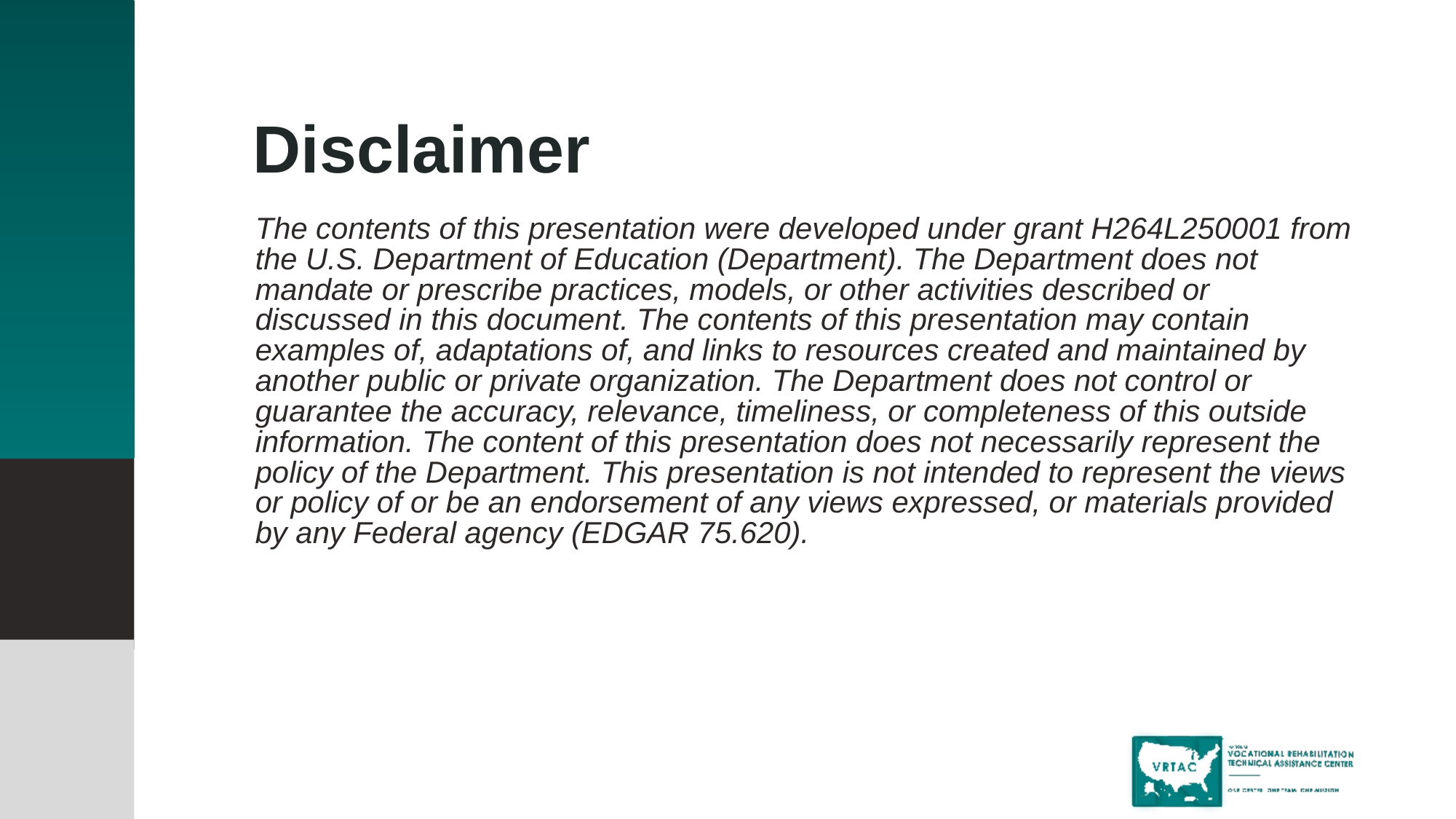

# Disclaimer
The contents of this presentation were developed under grant H264L250001 from the U.S. Department of Education (Department). The Department does not mandate or prescribe practices, models, or other activities described or discussed in this document. The contents of this presentation may contain examples of, adaptations of, and links to resources created and maintained by another public or private organization. The Department does not control or guarantee the accuracy, relevance, timeliness, or completeness of this outside information. The content of this presentation does not necessarily represent the policy of the Department. This presentation is not intended to represent the views or policy of or be an endorsement of any views expressed, or materials provided by any Federal agency (EDGAR 75.620).